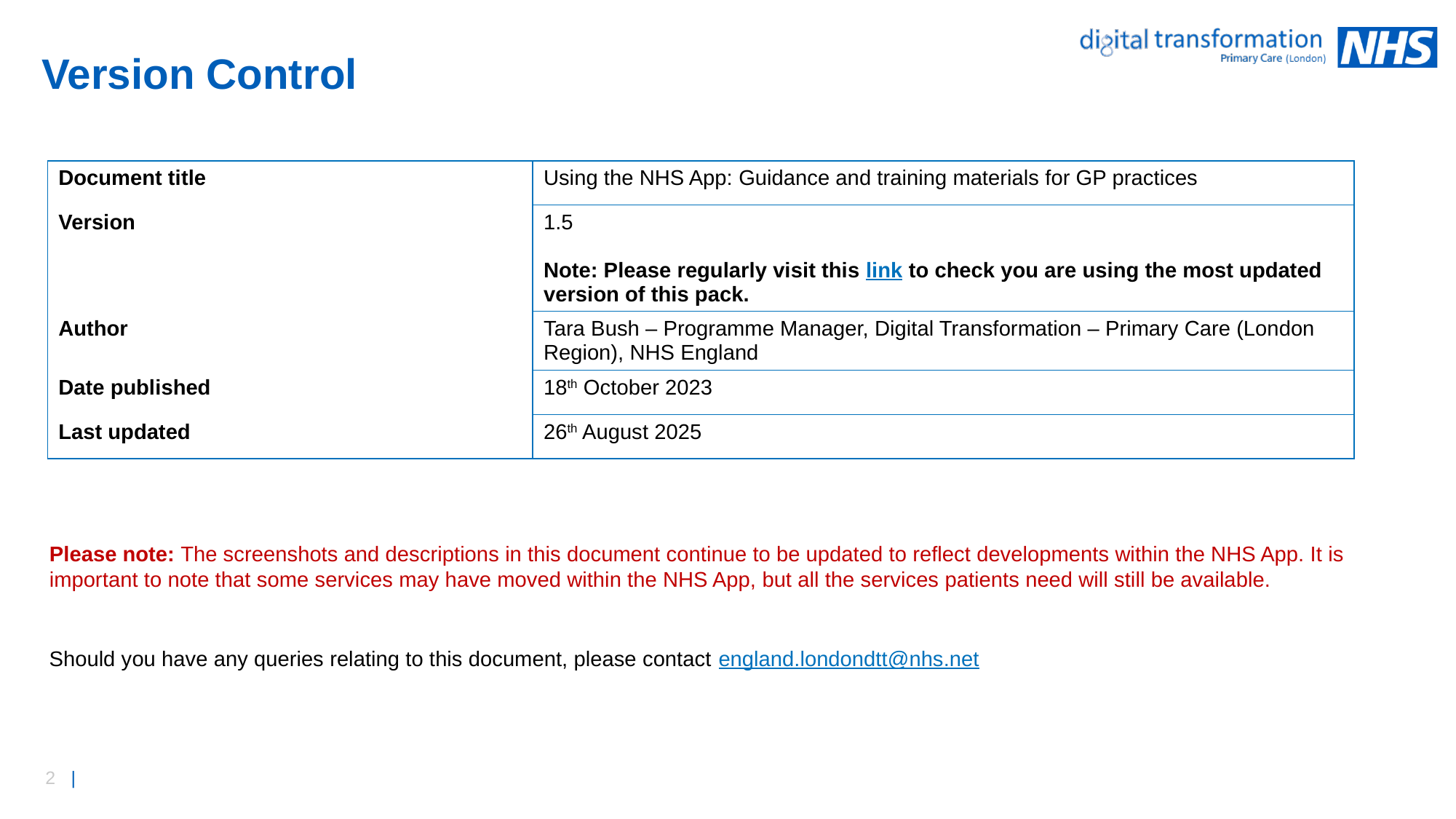

# Version Control
| Document title | Using the NHS App: Guidance and training materials for GP practices |
| --- | --- |
| Version | 1.5 Note: Please regularly visit this link to check you are using the most updated version of this pack. |
| Author | Tara Bush – Programme Manager, Digital Transformation – Primary Care (London Region), NHS England |
| Date published | 18th October 2023 |
| Last updated | 26th August 2025 |
Please note: The screenshots and descriptions in this document continue to be updated to reflect developments within the NHS App. It is important to note that some services may have moved within the NHS App, but all the services patients need will still be available.
Should you have any queries relating to this document, please contact england.londondtt@nhs.net